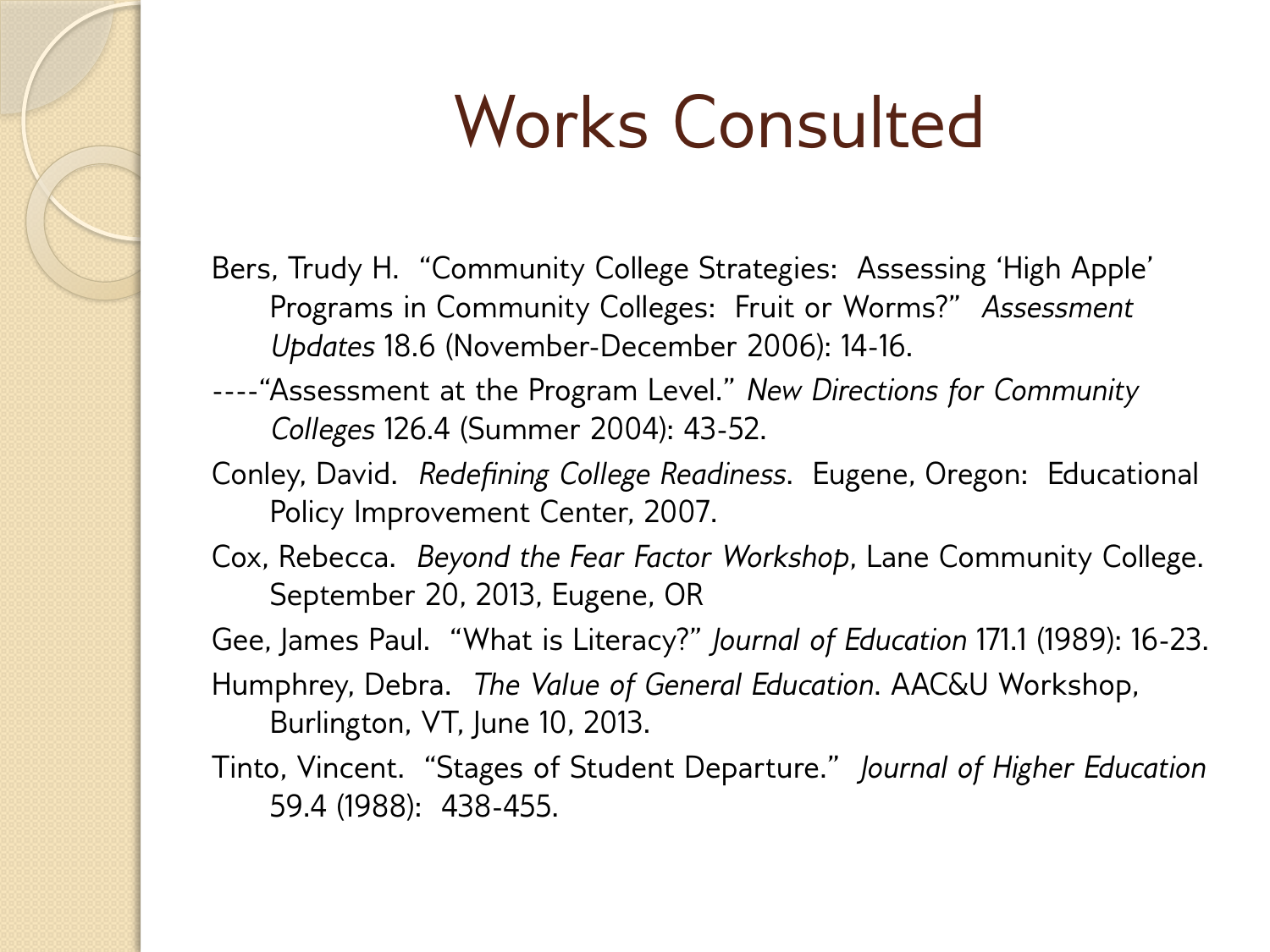

# Works Consulted
Bers, Trudy H.  “Community College Strategies:  Assessing ‘High Apple’ Programs in Community Colleges:  Fruit or Worms?”  Assessment Updates 18.6 (November-December 2006): 14-16.
----“Assessment at the Program Level.” New Directions for Community Colleges 126.4 (Summer 2004): 43-52.
Conley, David.  Redefining College Readiness.  Eugene, Oregon:  Educational Policy Improvement Center, 2007.
Cox, Rebecca.  Beyond the Fear Factor Workshop, Lane Community College.  September 20, 2013, Eugene, OR
Gee, James Paul.  “What is Literacy?” Journal of Education 171.1 (1989): 16-23.
Humphrey, Debra.  The Value of General Education. AAC&U Workshop, Burlington, VT, June 10, 2013.
Tinto, Vincent.  “Stages of Student Departure.”  Journal of Higher Education 59.4 (1988):  438-455.